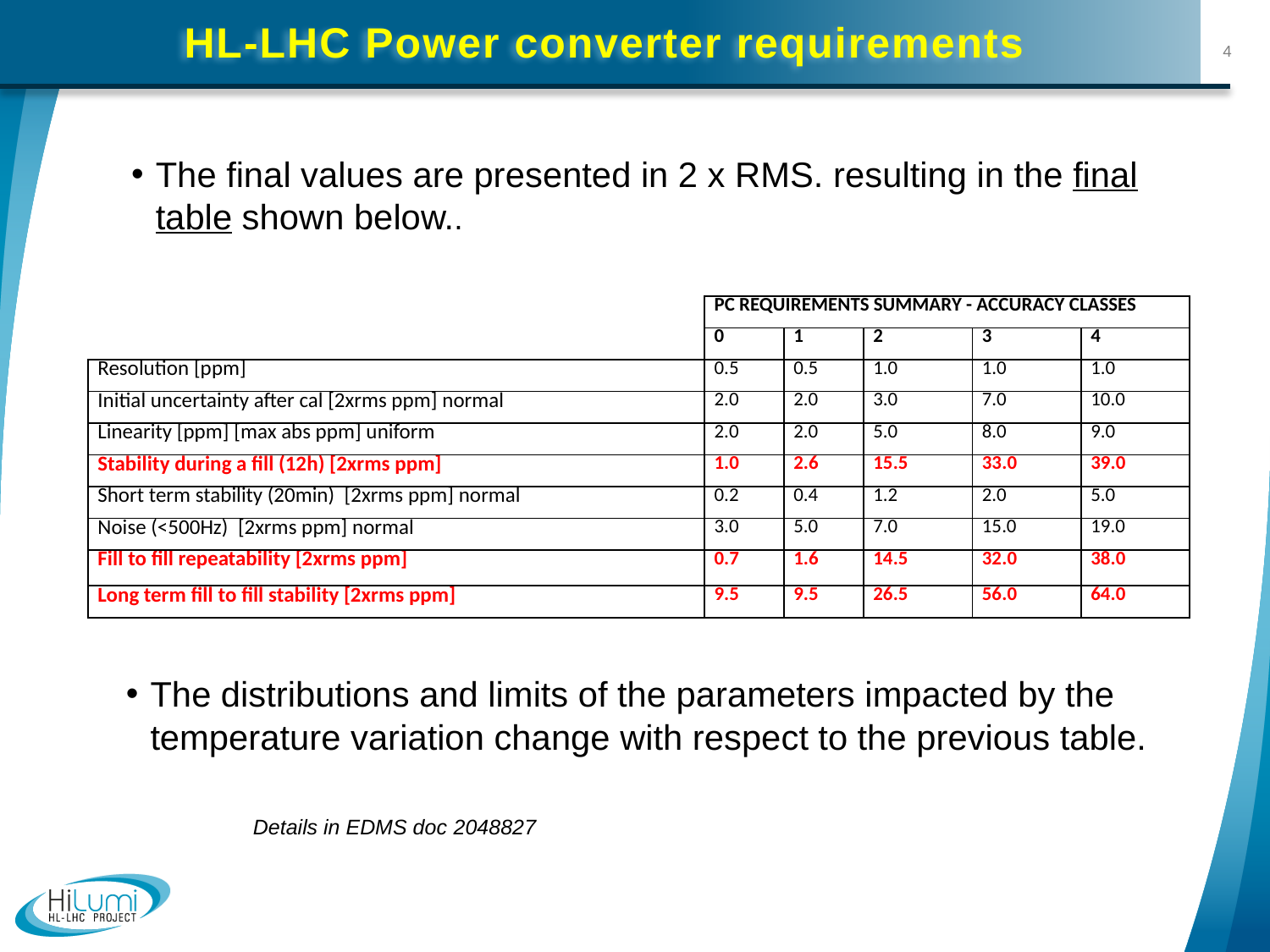

# HL-LHC Power converter requirements
The final values are presented in 2 x RMS. resulting in the final table shown below..

|  | PC REQUIREMENTS SUMMARY - ACCURACY CLASSES |  |  |  |  |
| --- | --- | --- | --- | --- | --- |
|  | 0 | 1 | 2 | 3 | 4 |
| Resolution [ppm] | 0.5 | 0.5 | 1.0 | 1.0 | 1.0 |
| Initial uncertainty after cal [2xrms ppm] normal | 2.0 | 2.0 | 3.0 | 7.0 | 10.0 |
| Linearity [ppm] [max abs ppm] uniform | 2.0 | 2.0 | 5.0 | 8.0 | 9.0 |
| Stability during a fill (12h) [2xrms ppm] | 1.0 | 2.6 | 15.5 | 33.0 | 39.0 |
| Short term stability (20min) [2xrms ppm] normal | 0.2 | 0.4 | 1.2 | 2.0 | 5.0 |
| Noise (<500Hz) [2xrms ppm] normal | 3.0 | 5.0 | 7.0 | 15.0 | 19.0 |
| Fill to fill repeatability [2xrms ppm] | 0.7 | 1.6 | 14.5 | 32.0 | 38.0 |
| Long term fill to fill stability [2xrms ppm] | 9.5 | 9.5 | 26.5 | 56.0 | 64.0 |
The distributions and limits of the parameters impacted by the temperature variation change with respect to the previous table.

	Details in EDMS doc 2048827